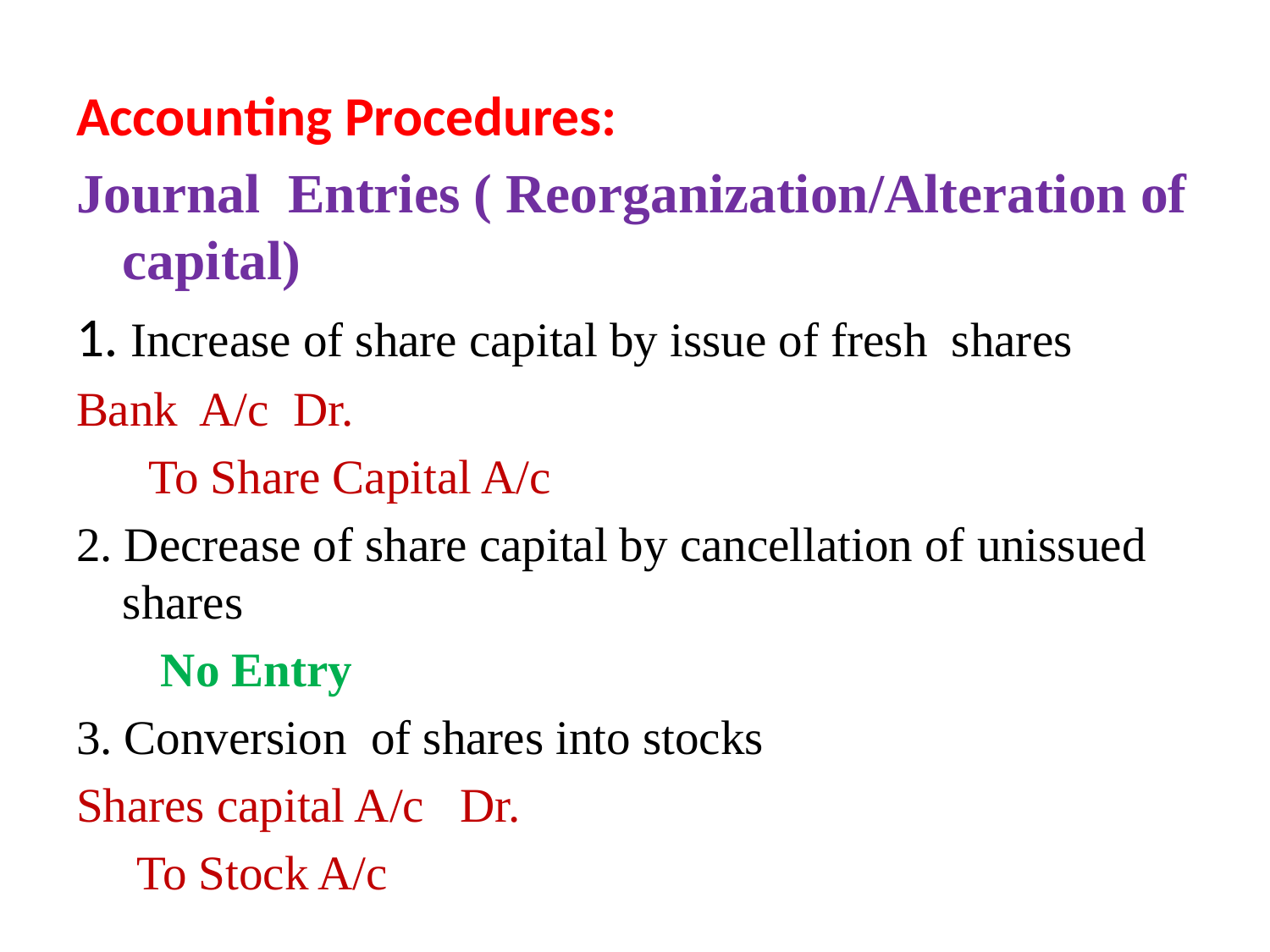

Accounting Procedures:
Journal  Entries ( Reorganization/Alteration of capital)
1. Increase of share capital by issue of fresh  shares
Bank  A/c  Dr.
      To Share Capital A/c
2. Decrease of share capital by cancellation of unissued shares
       No Entry
3. Conversion  of shares into stocks
Shares capital A/c   Dr.
     To Stock A/c